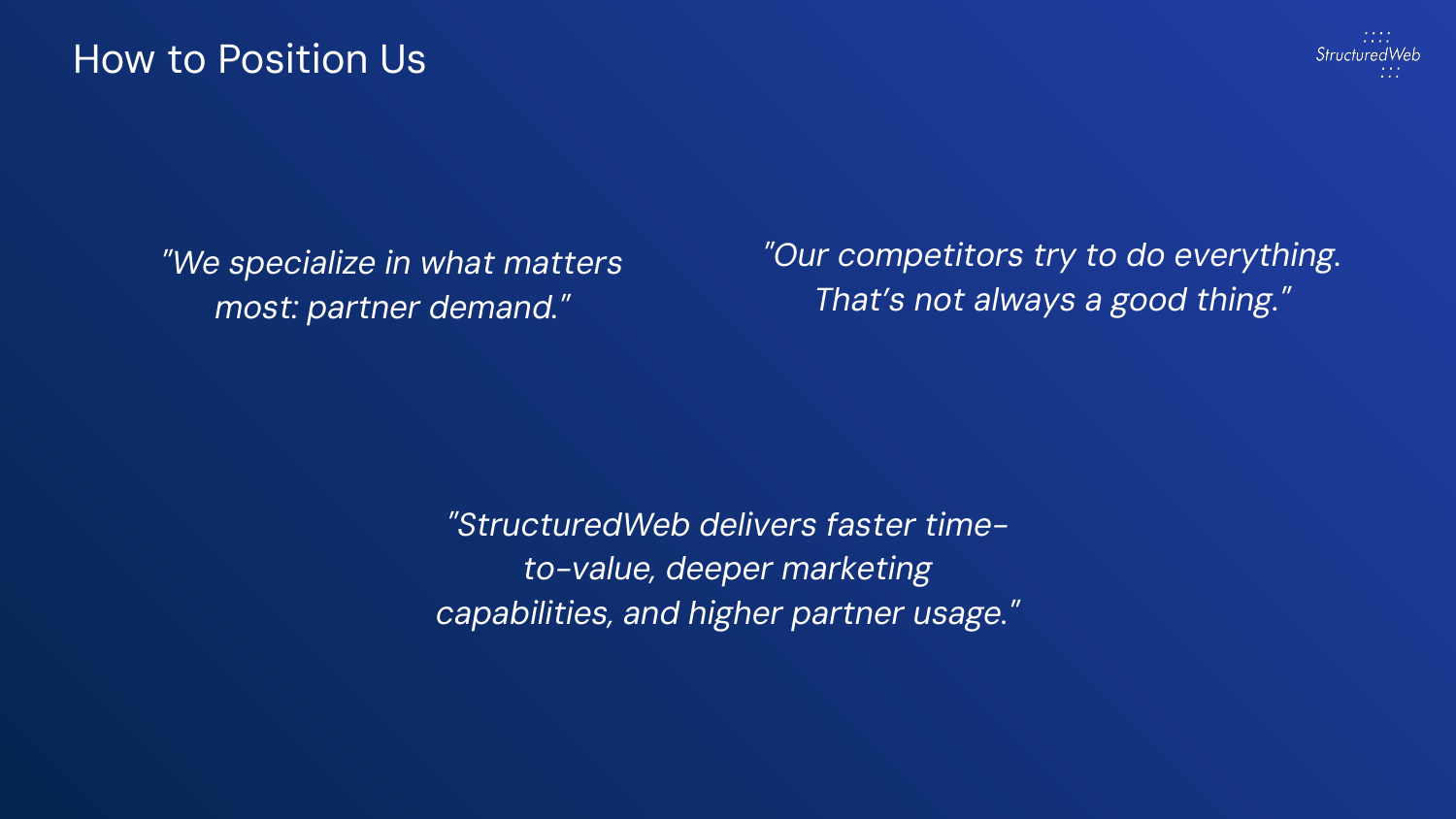

How to Position Us
"Our competitors try to do everything. That’s not always a good thing."
"We specialize in what matters most: partner demand."
"StructuredWeb delivers faster time-to-value, deeper marketing capabilities, and higher partner usage."